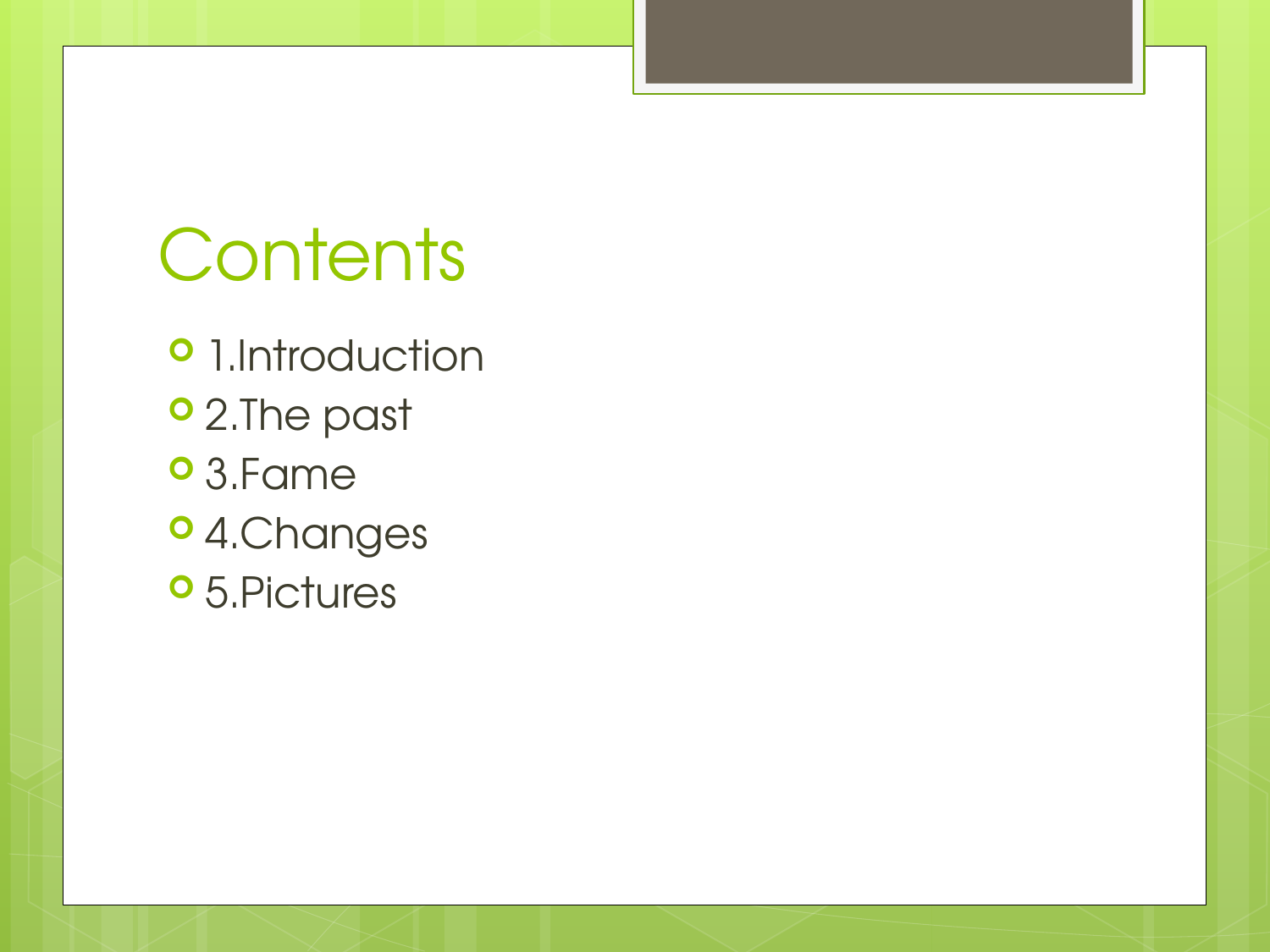

# Contents
1.Introduction
2.The past
3.Fame
4.Changes
5.Pictures